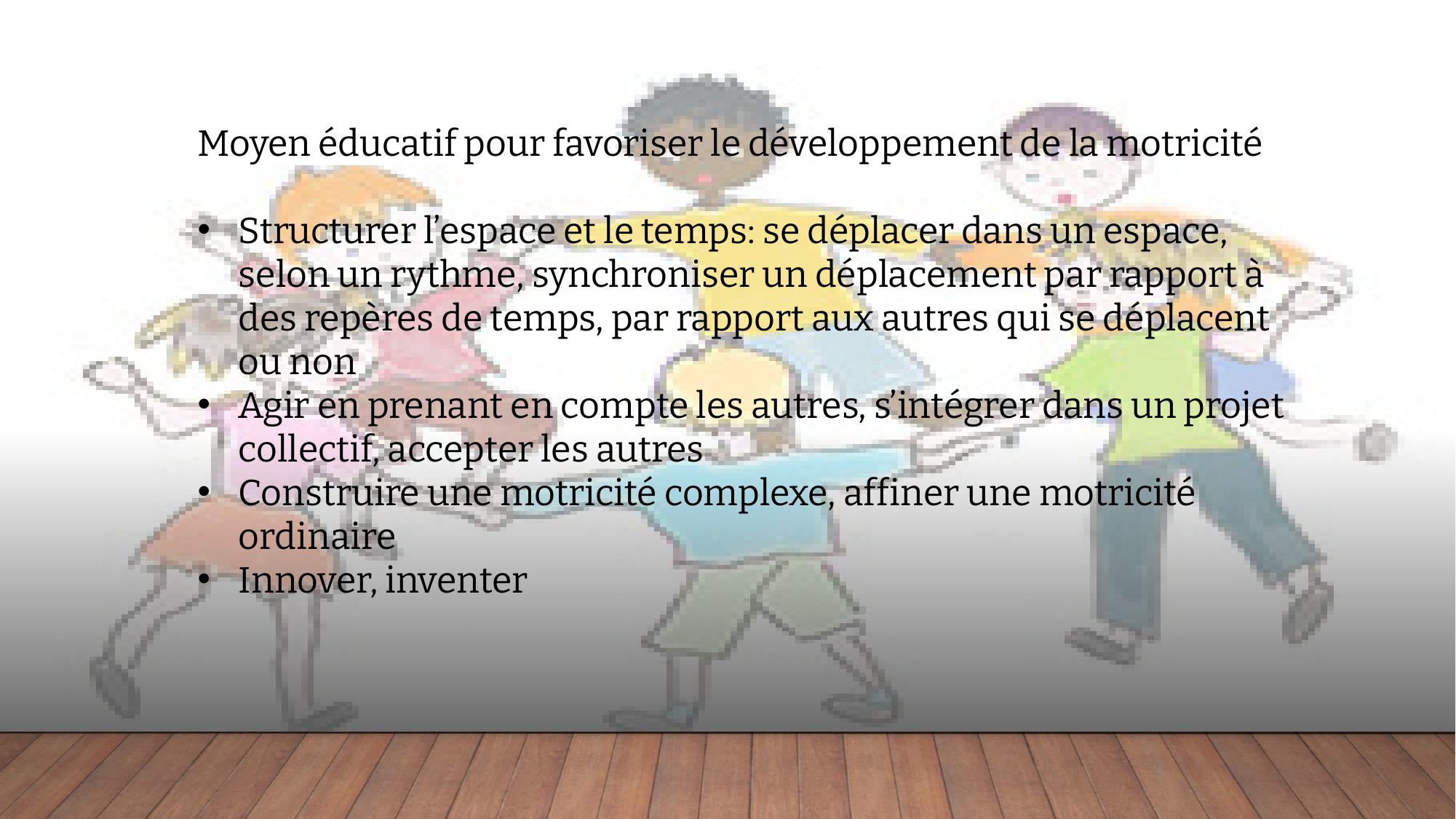

Moyen éducatif pour favoriser le développement de la motricité
Structurer l’espace et le temps: se déplacer dans un espace, selon un rythme, synchroniser un déplacement par rapport à des repères de temps, par rapport aux autres qui se déplacent ou non
Agir en prenant en compte les autres, s’intégrer dans un projet collectif, accepter les autres
Construire une motricité complexe, affiner une motricité ordinaire
Innover, inventer